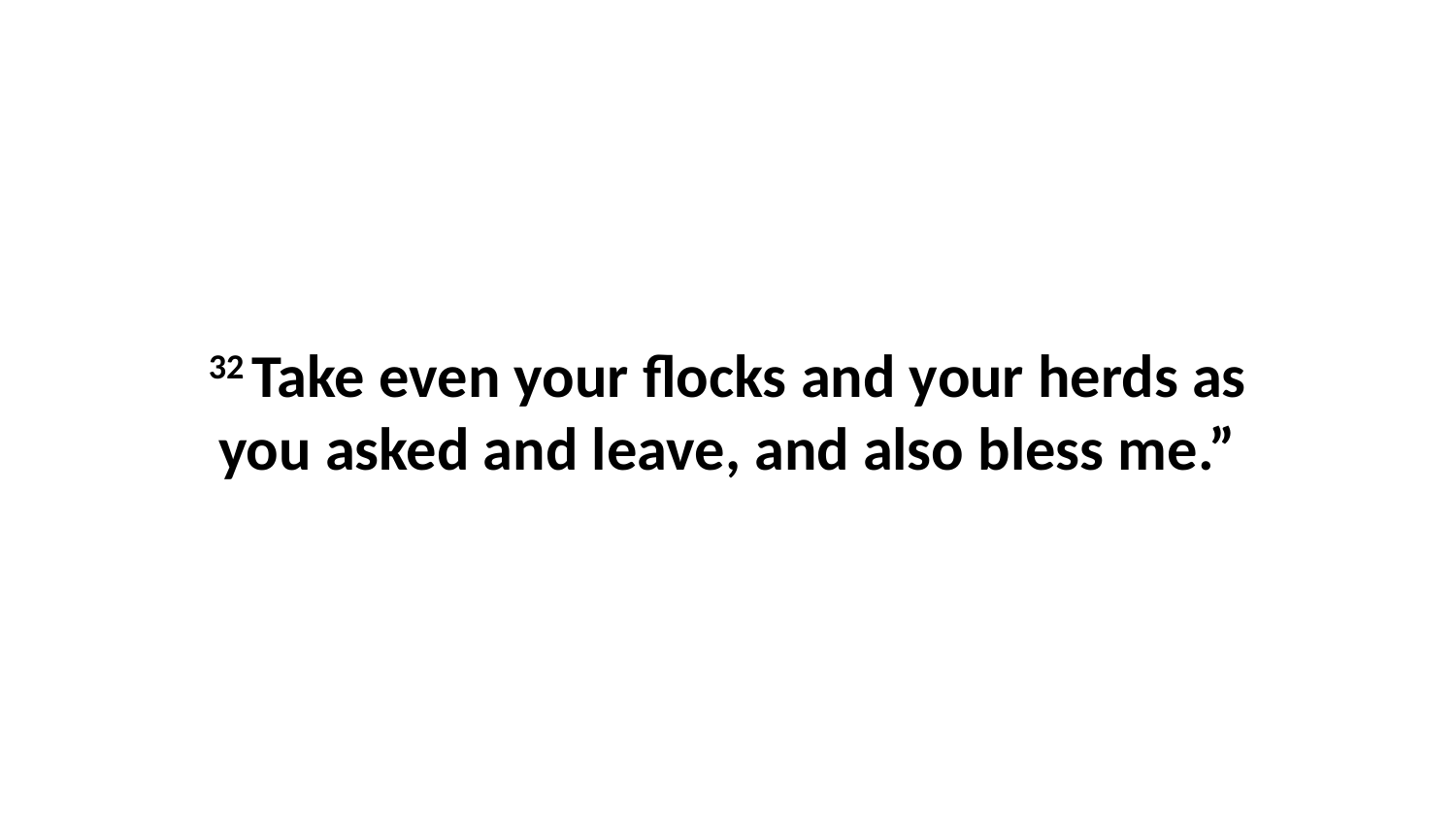

32 Take even your flocks and your herds as you asked and leave, and also bless me.”